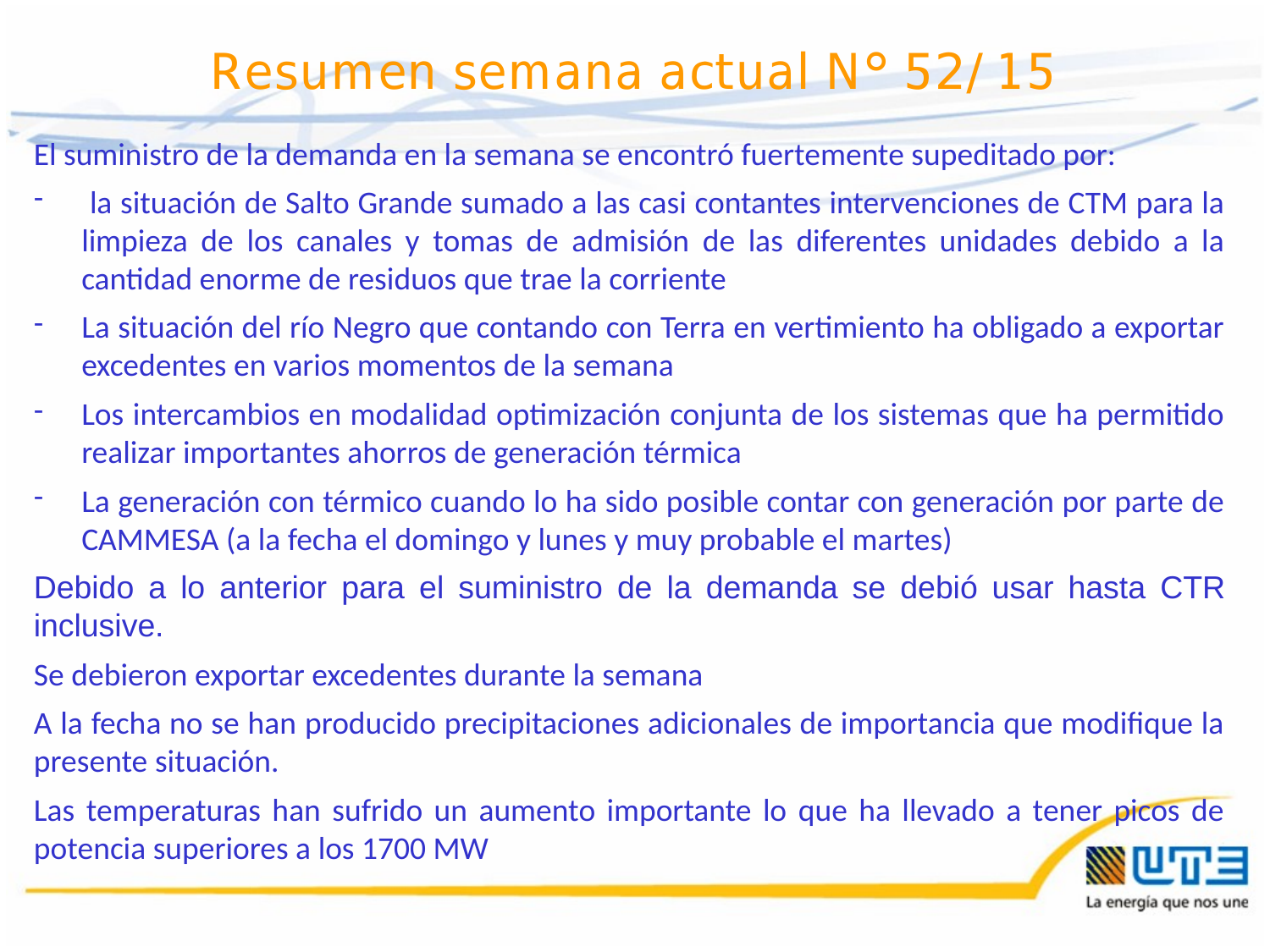

# Resumen semana actual N° 52/15
El suministro de la demanda en la semana se encontró fuertemente supeditado por:
 la situación de Salto Grande sumado a las casi contantes intervenciones de CTM para la limpieza de los canales y tomas de admisión de las diferentes unidades debido a la cantidad enorme de residuos que trae la corriente
La situación del río Negro que contando con Terra en vertimiento ha obligado a exportar excedentes en varios momentos de la semana
Los intercambios en modalidad optimización conjunta de los sistemas que ha permitido realizar importantes ahorros de generación térmica
La generación con térmico cuando lo ha sido posible contar con generación por parte de CAMMESA (a la fecha el domingo y lunes y muy probable el martes)
Debido a lo anterior para el suministro de la demanda se debió usar hasta CTR inclusive.
Se debieron exportar excedentes durante la semana
A la fecha no se han producido precipitaciones adicionales de importancia que modifique la presente situación.
Las temperaturas han sufrido un aumento importante lo que ha llevado a tener picos de potencia superiores a los 1700 MW